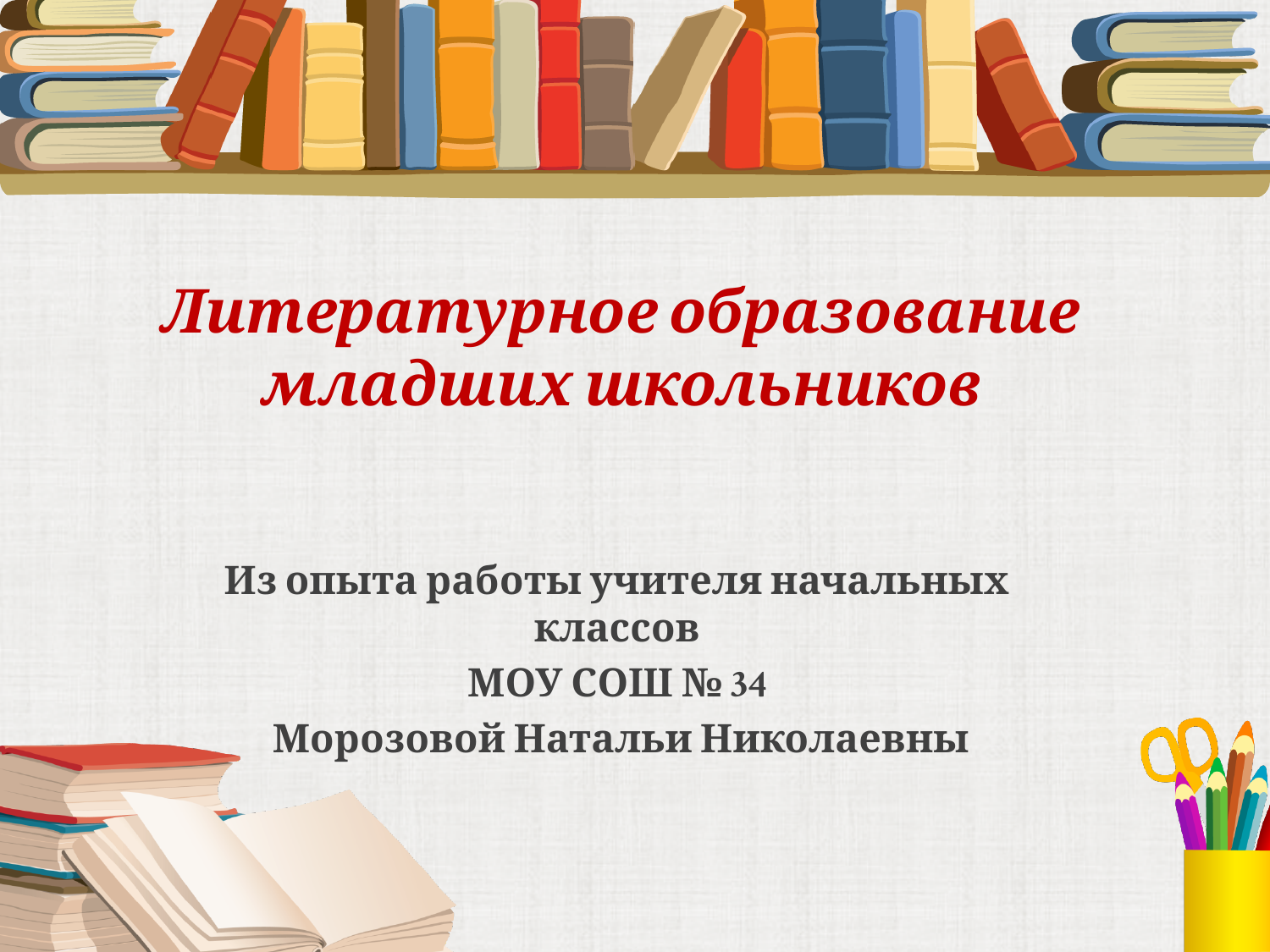

#
Литературное образование младших школьников

Из опыта работы учителя начальных  классов
МОУ СОШ № 34
Морозовой Натальи Николаевны